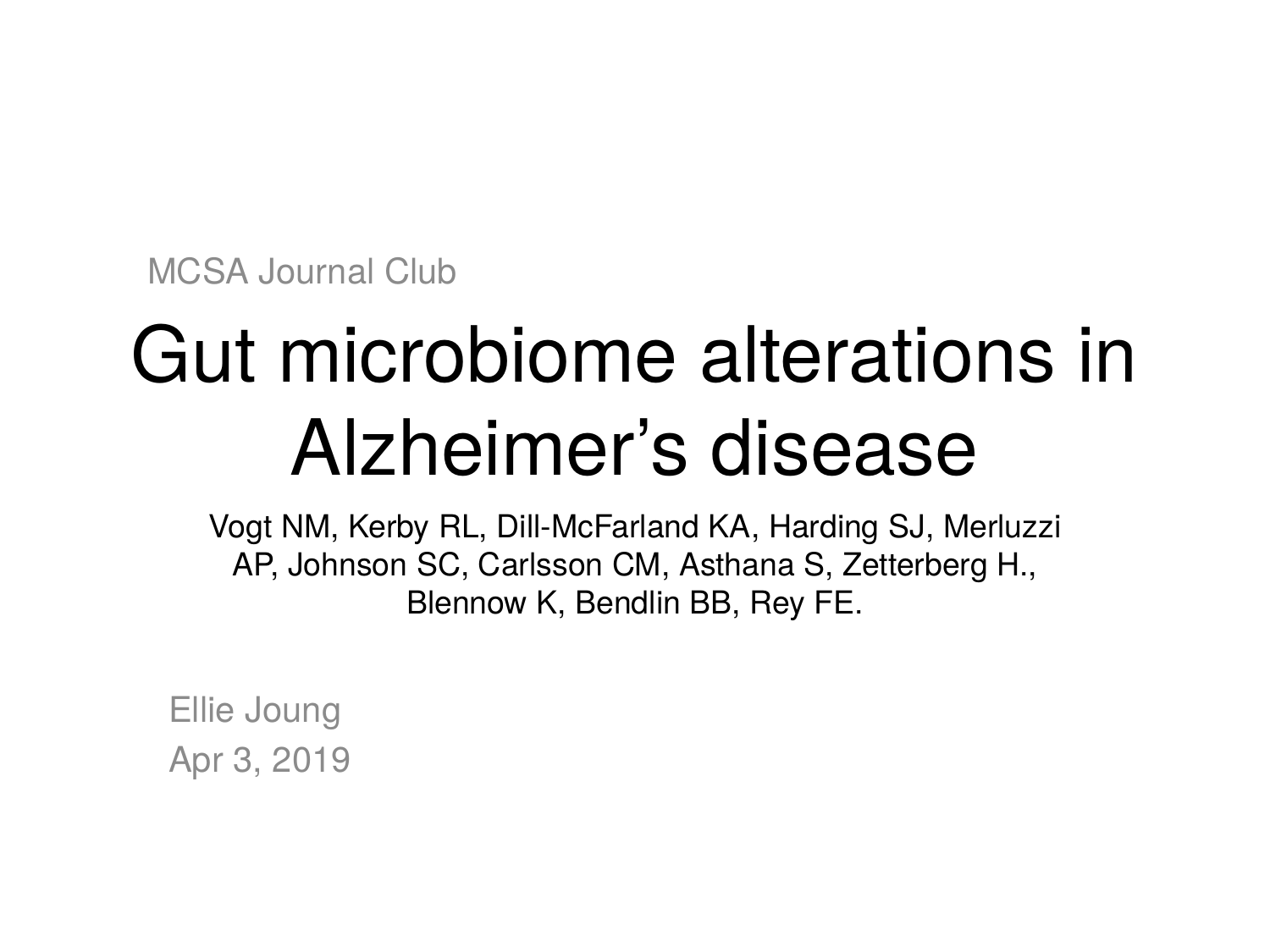

MCSA Journal Club
# Gut microbiome alterations in Alzheimer’s disease
Vogt NM, Kerby RL, Dill-McFarland KA, Harding SJ, Merluzzi AP, Johnson SC, Carlsson CM, Asthana S, Zetterberg H., Blennow K, Bendlin BB, Rey FE.

Ellie Joung
Apr 3, 2019